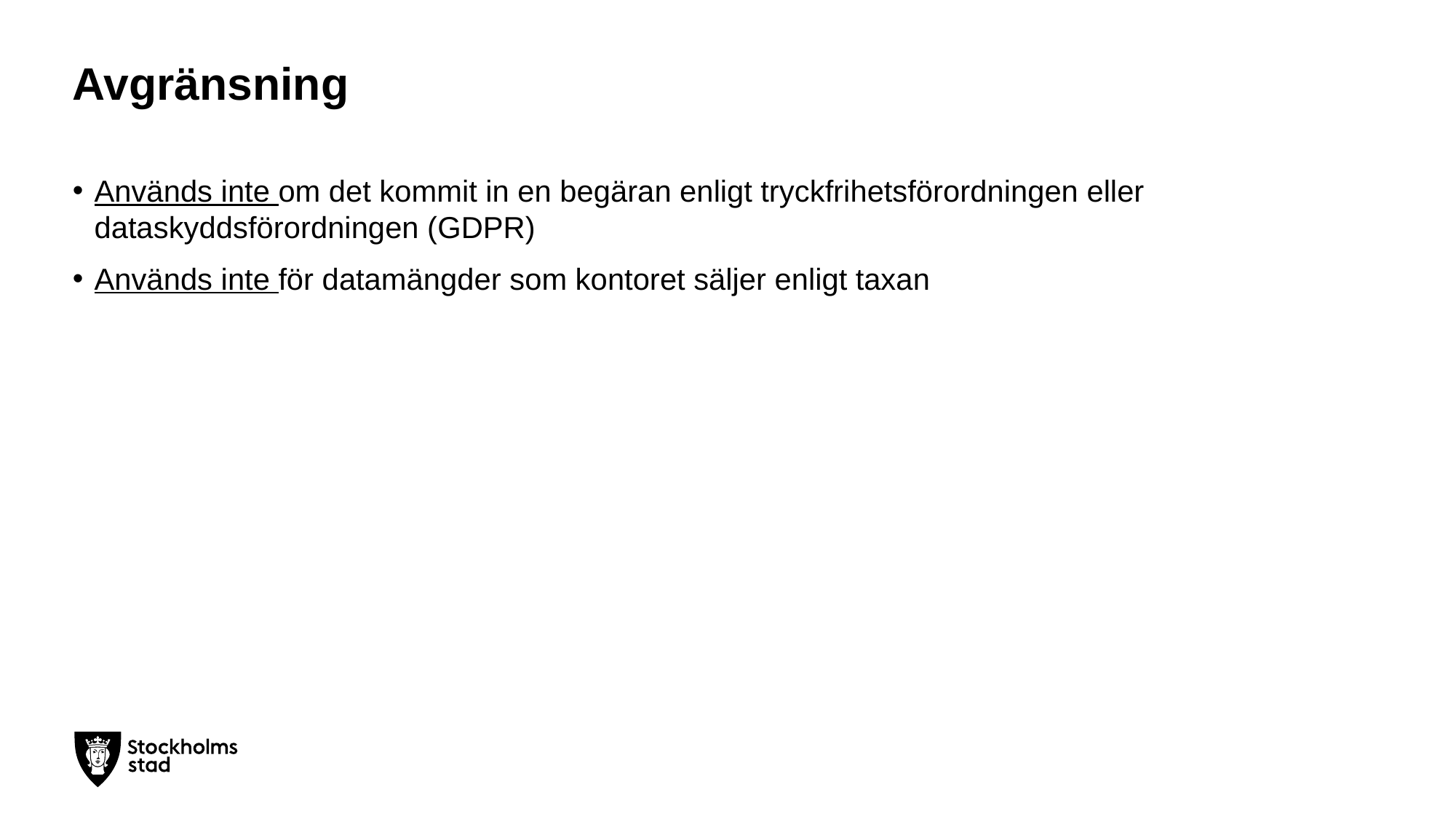

# Avgränsning
Används inte om det kommit in en begäran enligt tryckfrihetsförordningen eller dataskyddsförordningen (GDPR)
Används inte för datamängder som kontoret säljer enligt taxan